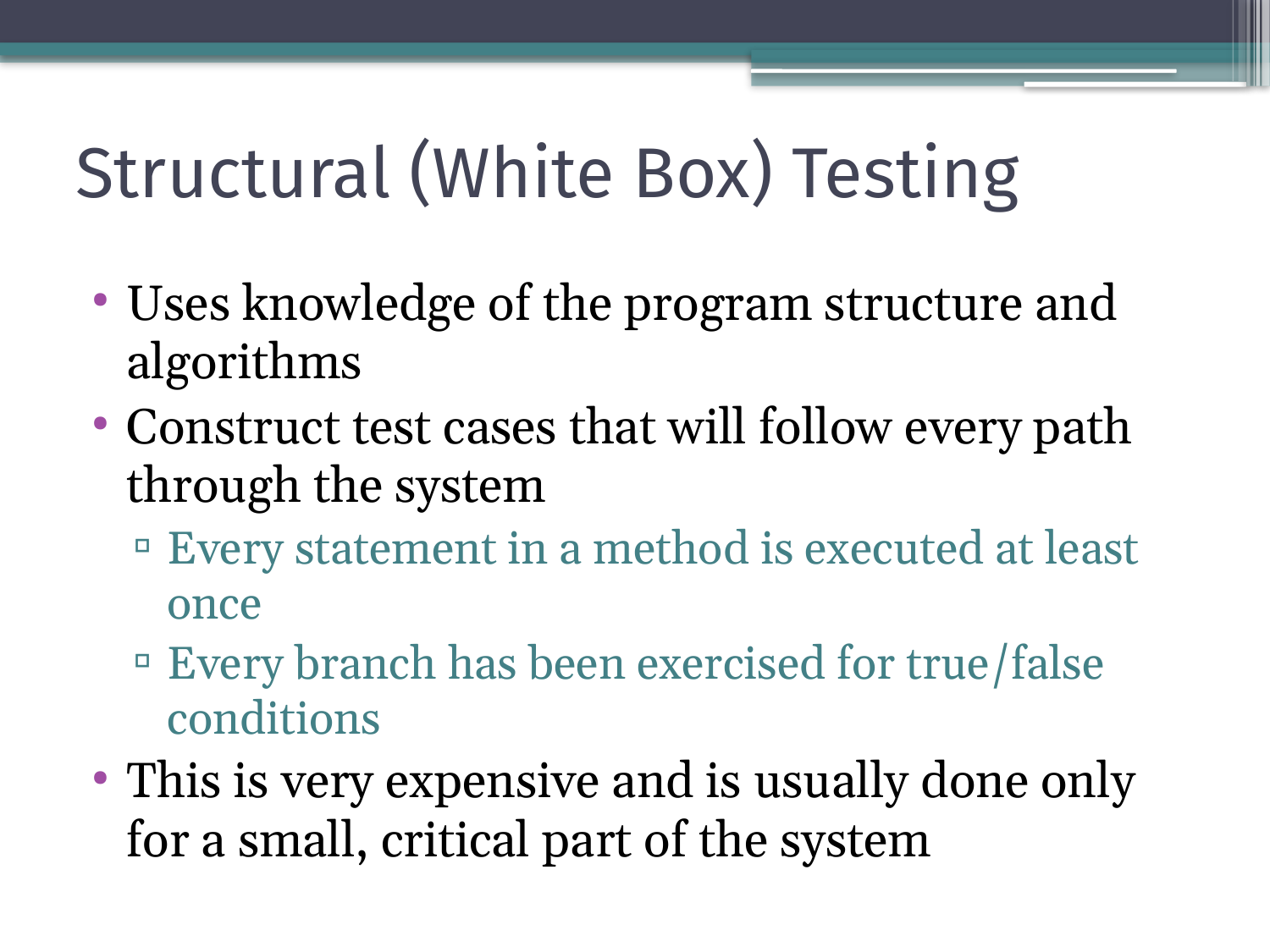

# Structural (White Box) Testing
Uses knowledge of the program structure and algorithms
Construct test cases that will follow every path through the system
Every statement in a method is executed at least once
Every branch has been exercised for true/false conditions
This is very expensive and is usually done only for a small, critical part of the system